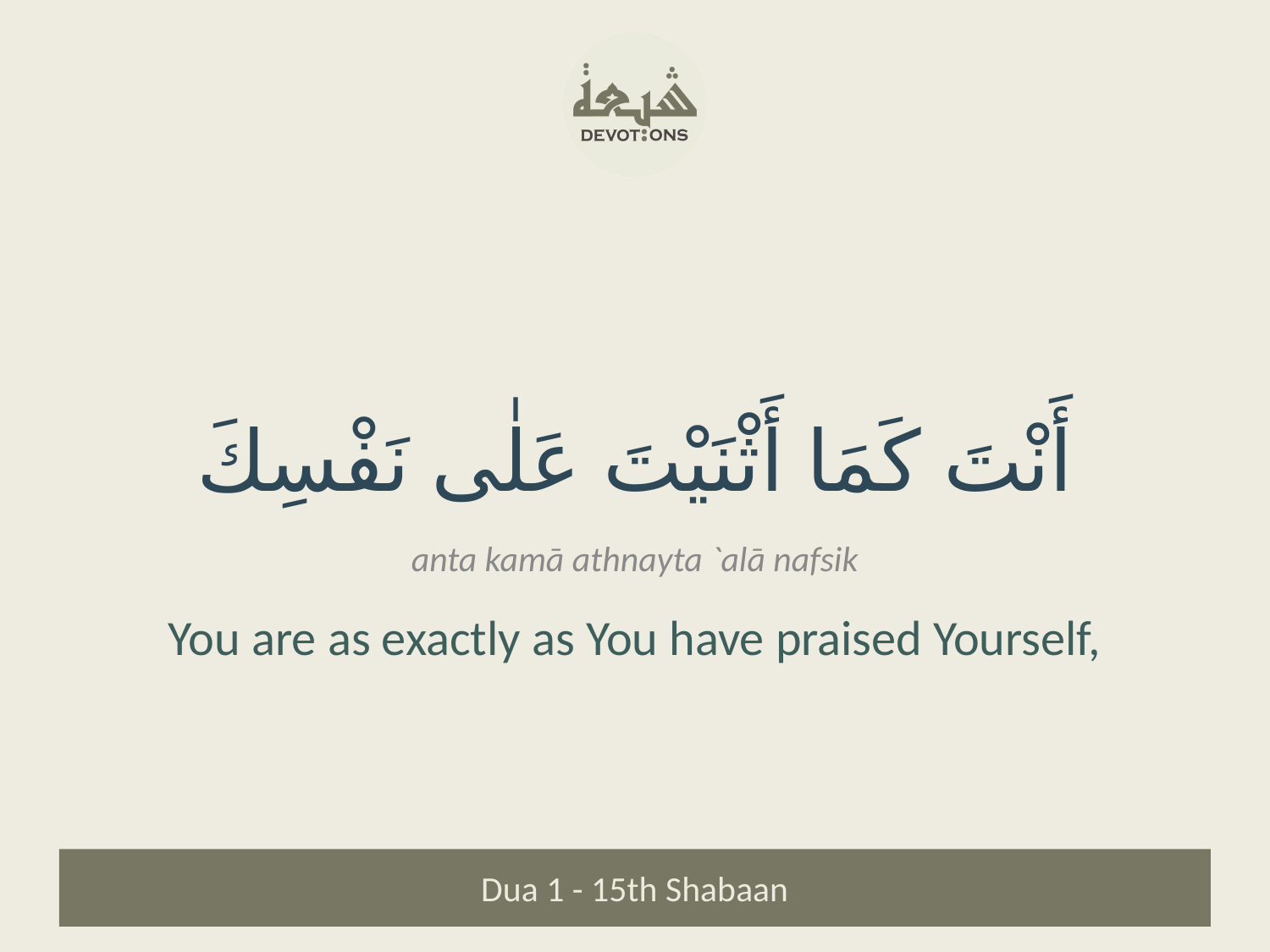

أَنْتَ كَمَا أَثْنَيْتَ عَلٰى نَفْسِكَ
anta kamā athnayta `alā nafsik
You are as exactly as You have praised Yourself,
Dua 1 - 15th Shabaan